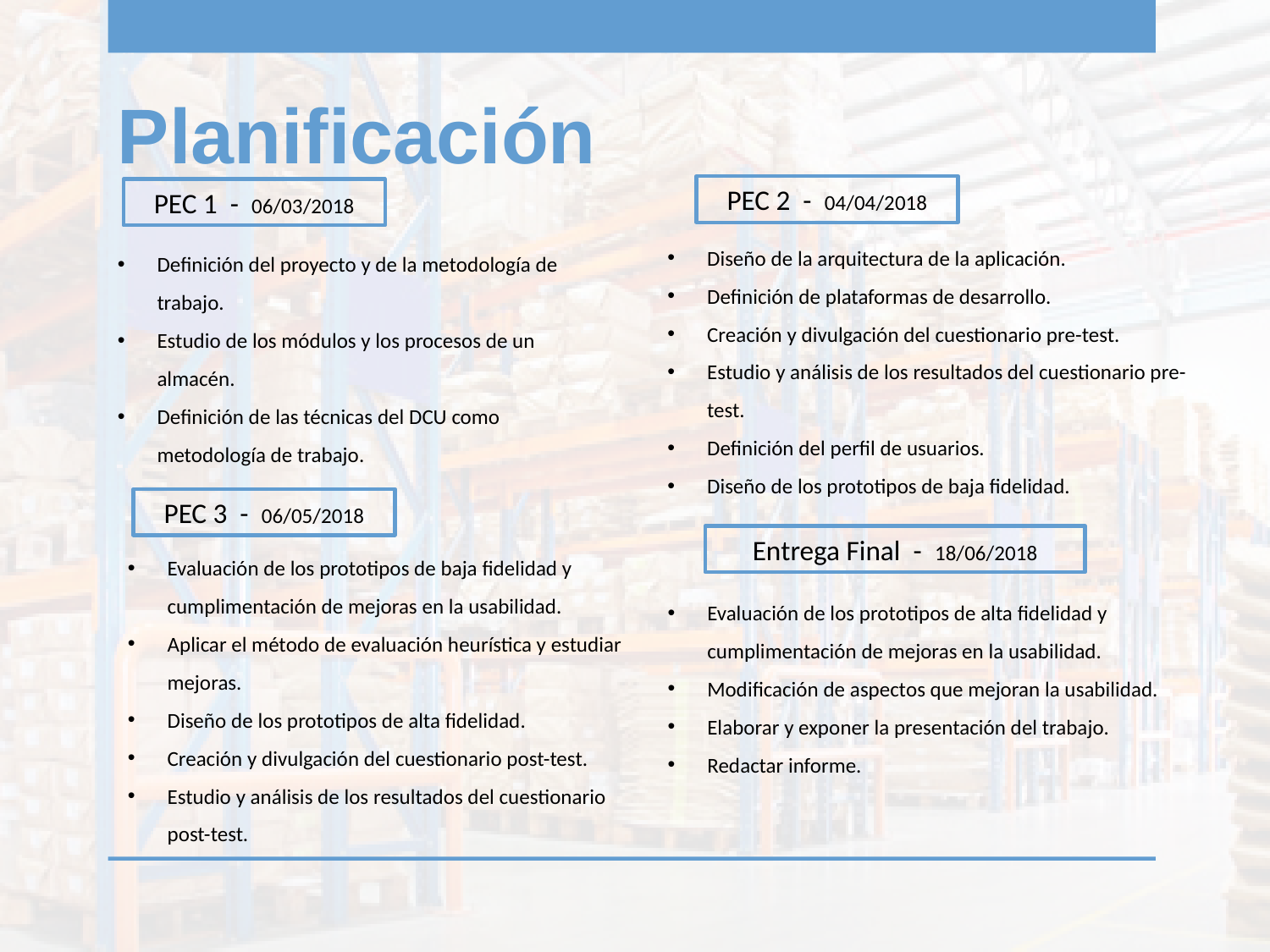

# Planificación
PEC 2  -  04/04/2018
PEC 1  -  06/03/2018
Diseño de la arquitectura de la aplicación.
Definición de plataformas de desarrollo.
Creación y divulgación del cuestionario pre-test.
Estudio y análisis de los resultados del cuestionario pre-test.
Definición del perfil de usuarios.
Diseño de los prototipos de baja fidelidad.
Definición del proyecto y de la metodología de trabajo.
Estudio de los módulos y los procesos de un almacén.
Definición de las técnicas del DCU como metodología de trabajo.
PEC 3  -  06/05/2018
Entrega Final  -  18/06/2018
Evaluación de los prototipos de baja fidelidad y cumplimentación de mejoras en la usabilidad.
Aplicar el método de evaluación heurística y estudiar mejoras.
Diseño de los prototipos de alta fidelidad.
Creación y divulgación del cuestionario post-test.
Estudio y análisis de los resultados del cuestionario post-test.
Evaluación de los prototipos de alta fidelidad y cumplimentación de mejoras en la usabilidad.
Modificación de aspectos que mejoran la usabilidad.
Elaborar y exponer la presentación del trabajo.
Redactar informe.